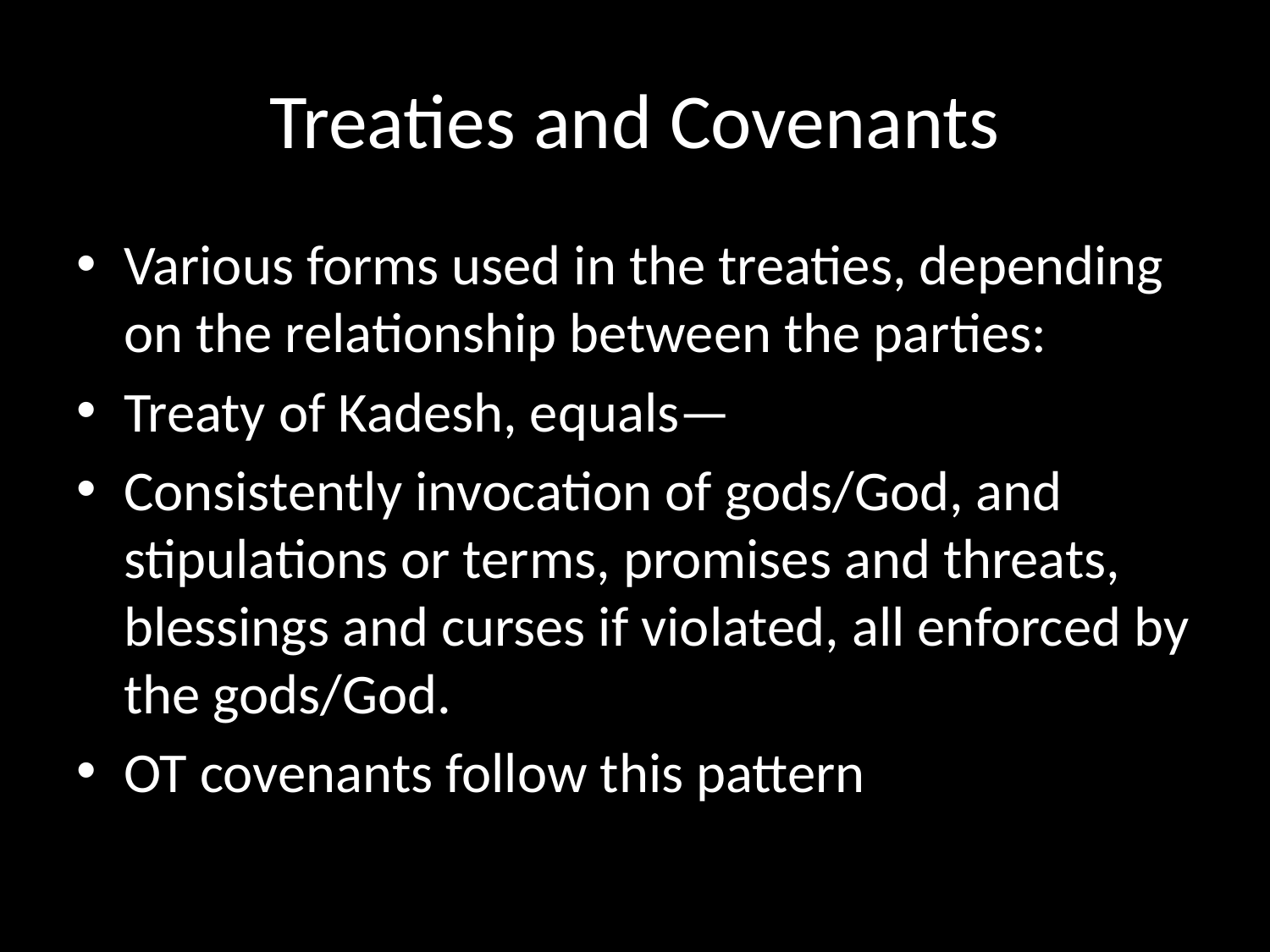

# Treaties and Covenants
Various forms used in the treaties, depending on the relationship between the parties:
Treaty of Kadesh, equals—
Consistently invocation of gods/God, and stipulations or terms, promises and threats, blessings and curses if violated, all enforced by the gods/God.
OT covenants follow this pattern